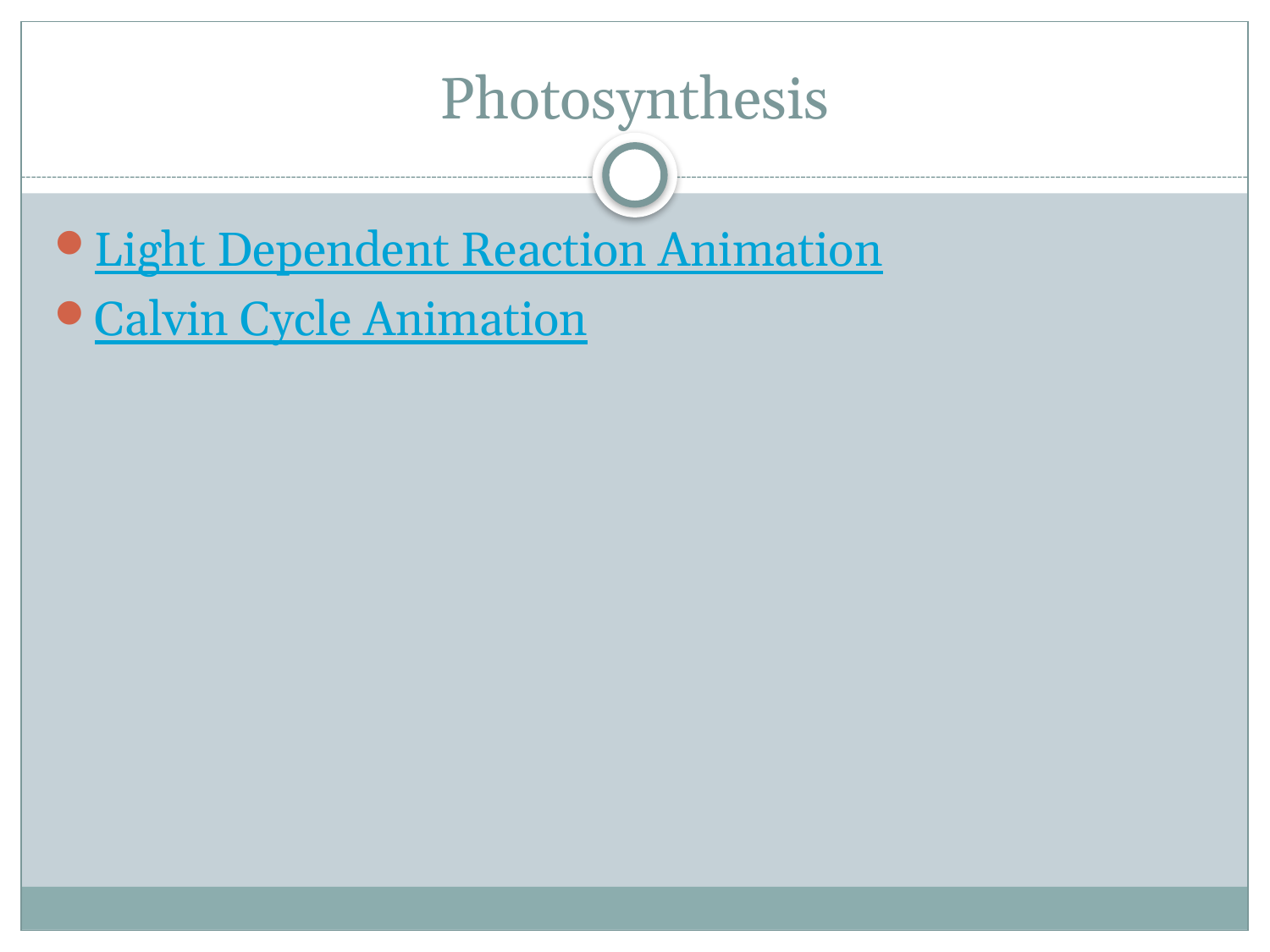

# Photosynthesis
Light Dependent Reaction Animation
Calvin Cycle Animation